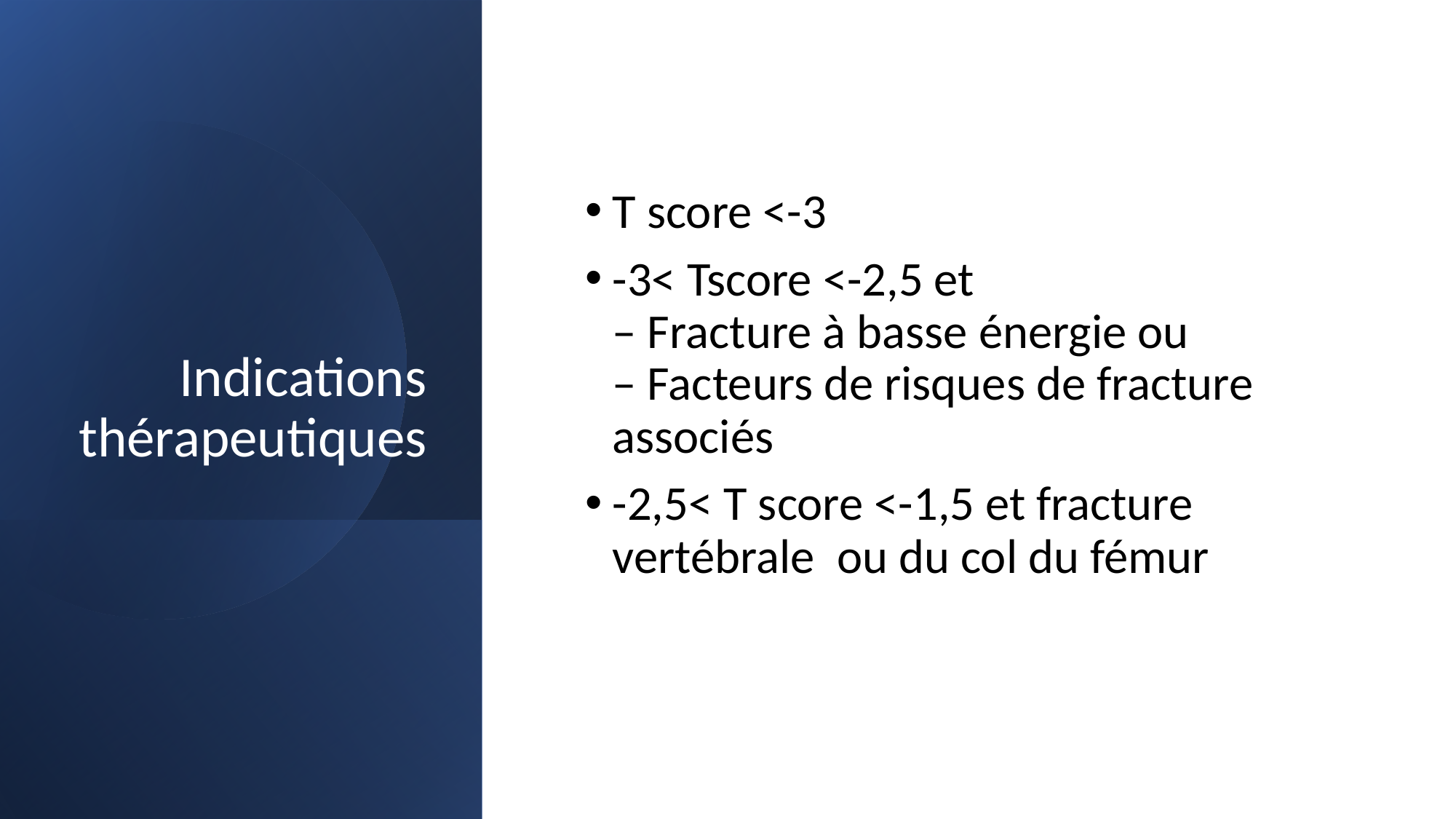

# Indications thérapeutiques
T score <-3
-3< Tscore <-2,5 et
– Fracture à basse énergie ou
– Facteurs de risques de fracture associés
-2,5< T score <-1,5 et fracture vertébrale  ou du col du fémur